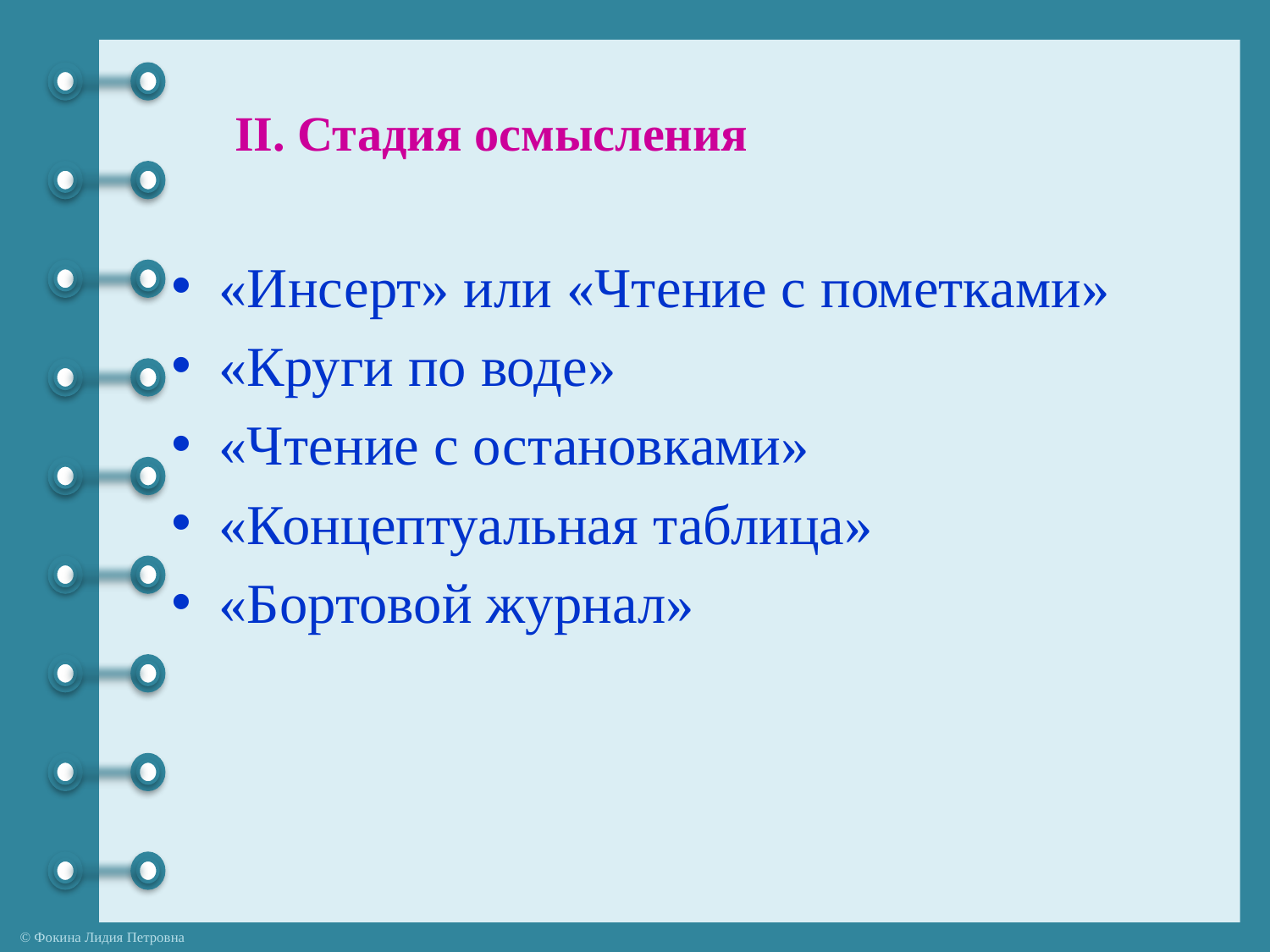

II. Стадия осмысления

«Инсерт» или «Чтение с пометками»
«Круги по воде»
«Чтение с остановками»
«Концептуальная таблица»
«Бортовой журнал»